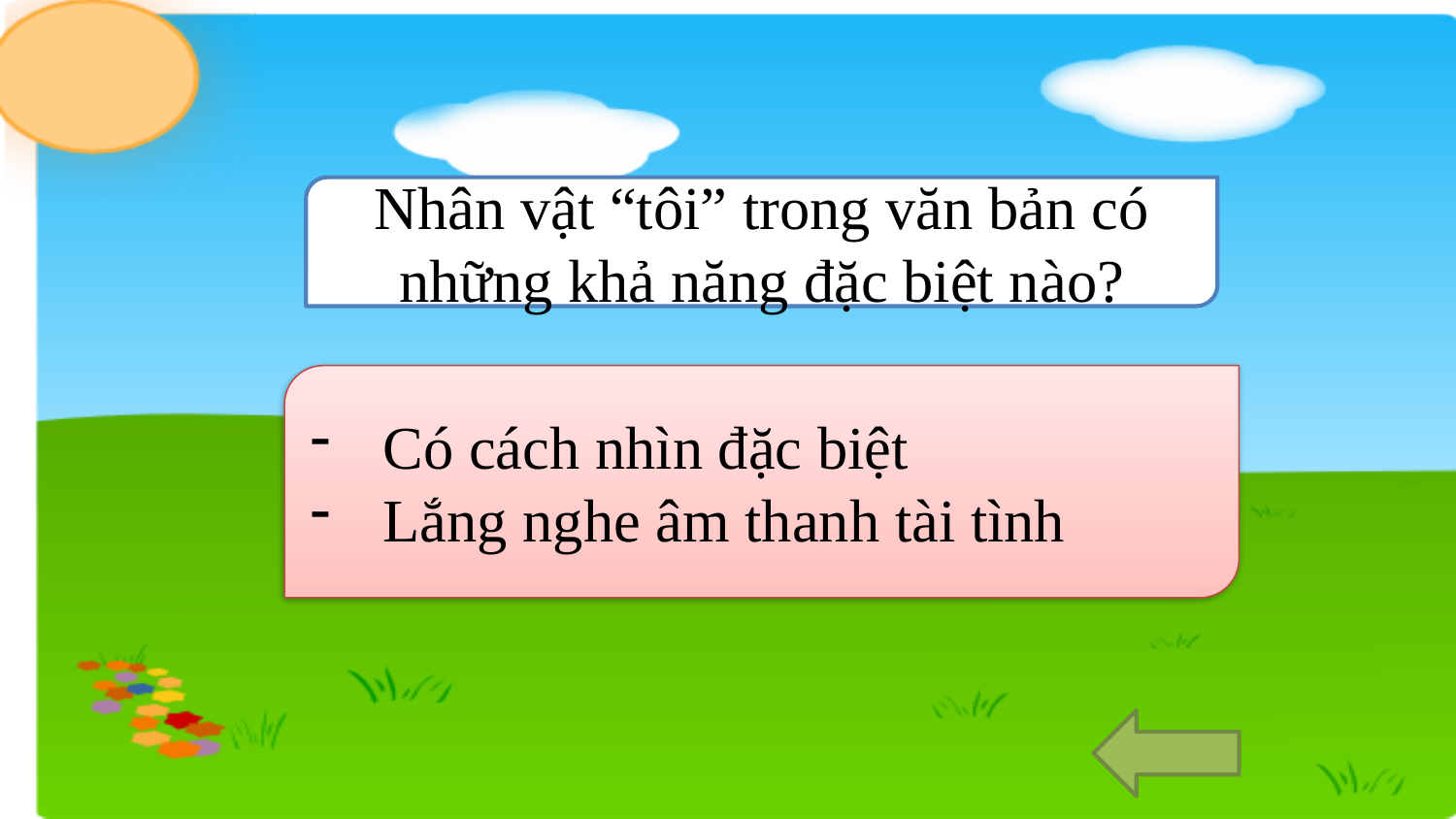

Nhân vật “tôi” trong văn bản có những khả năng đặc biệt nào?
Có cách nhìn đặc biệt
Lắng nghe âm thanh tài tình